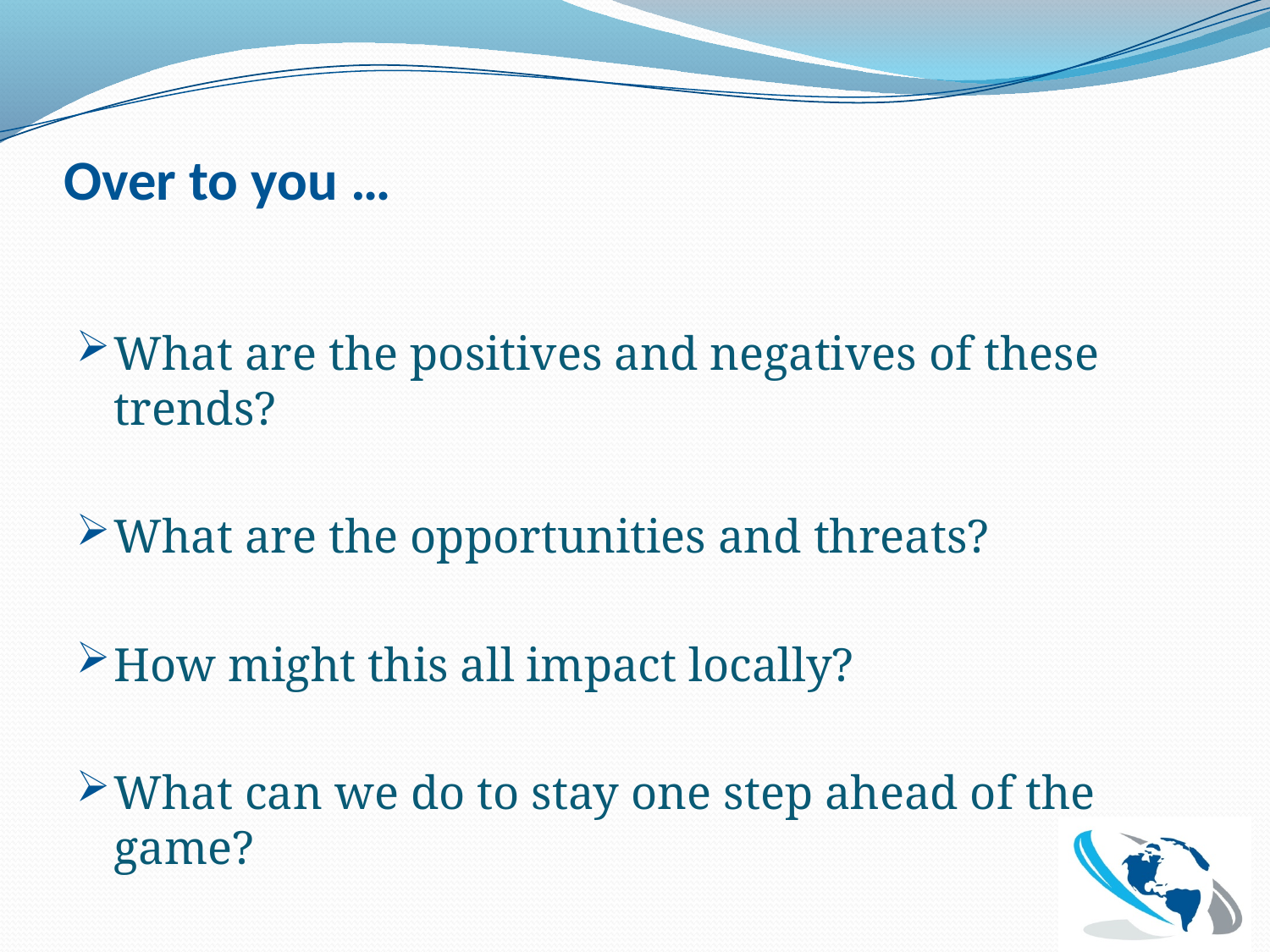

# Over to you …

What are the positives and negatives of these trends?

What are the opportunities and threats?

How might this all impact locally?

What can we do to stay one step ahead of the game?